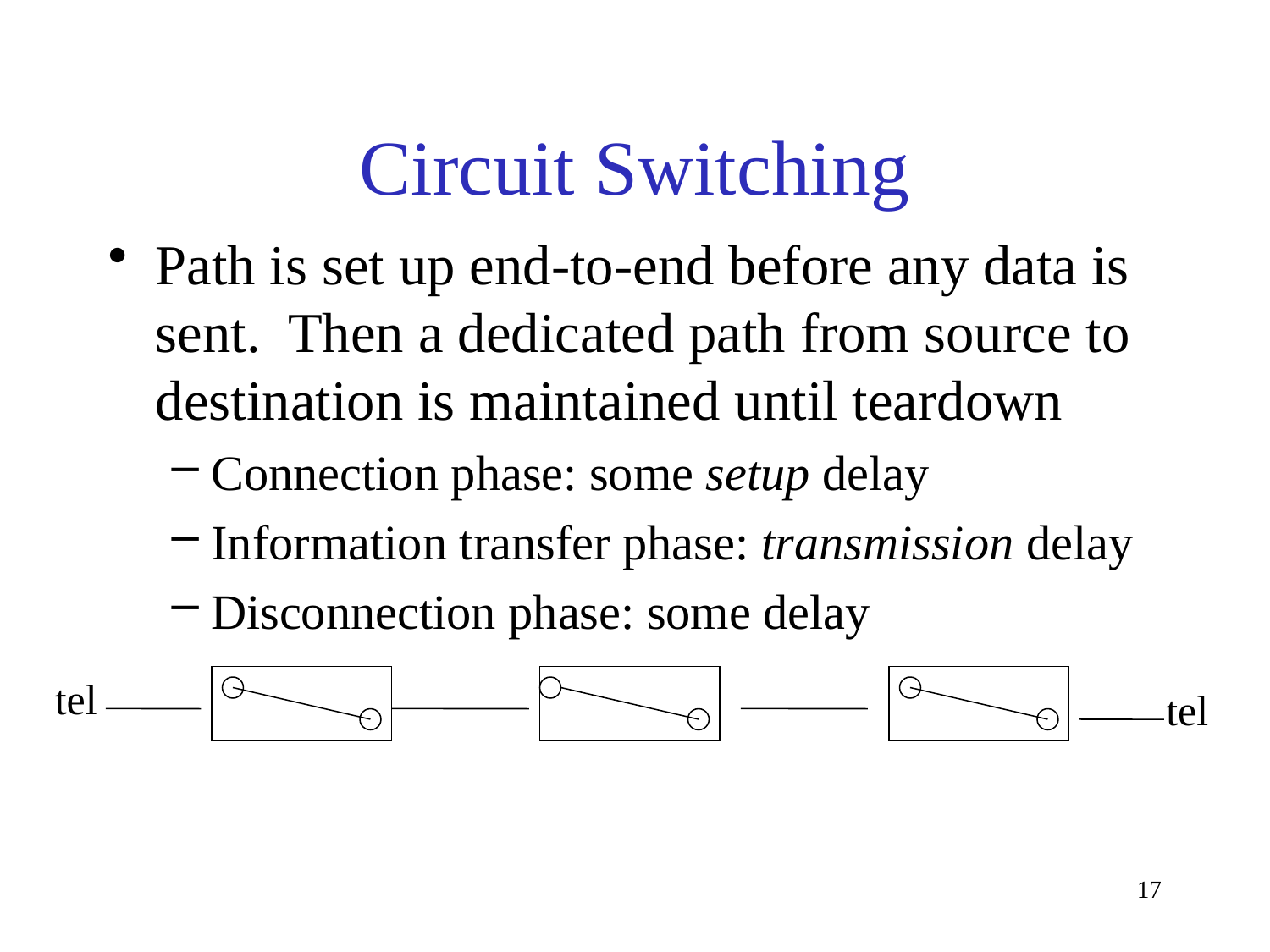

# Circuit Switching
Path is set up end-to-end before any data is sent.  Then a dedicated path from source to destination is maintained until teardown
Connection phase: some setup delay
Information transfer phase: transmission delay
Disconnection phase: some delay
tel

tel

17